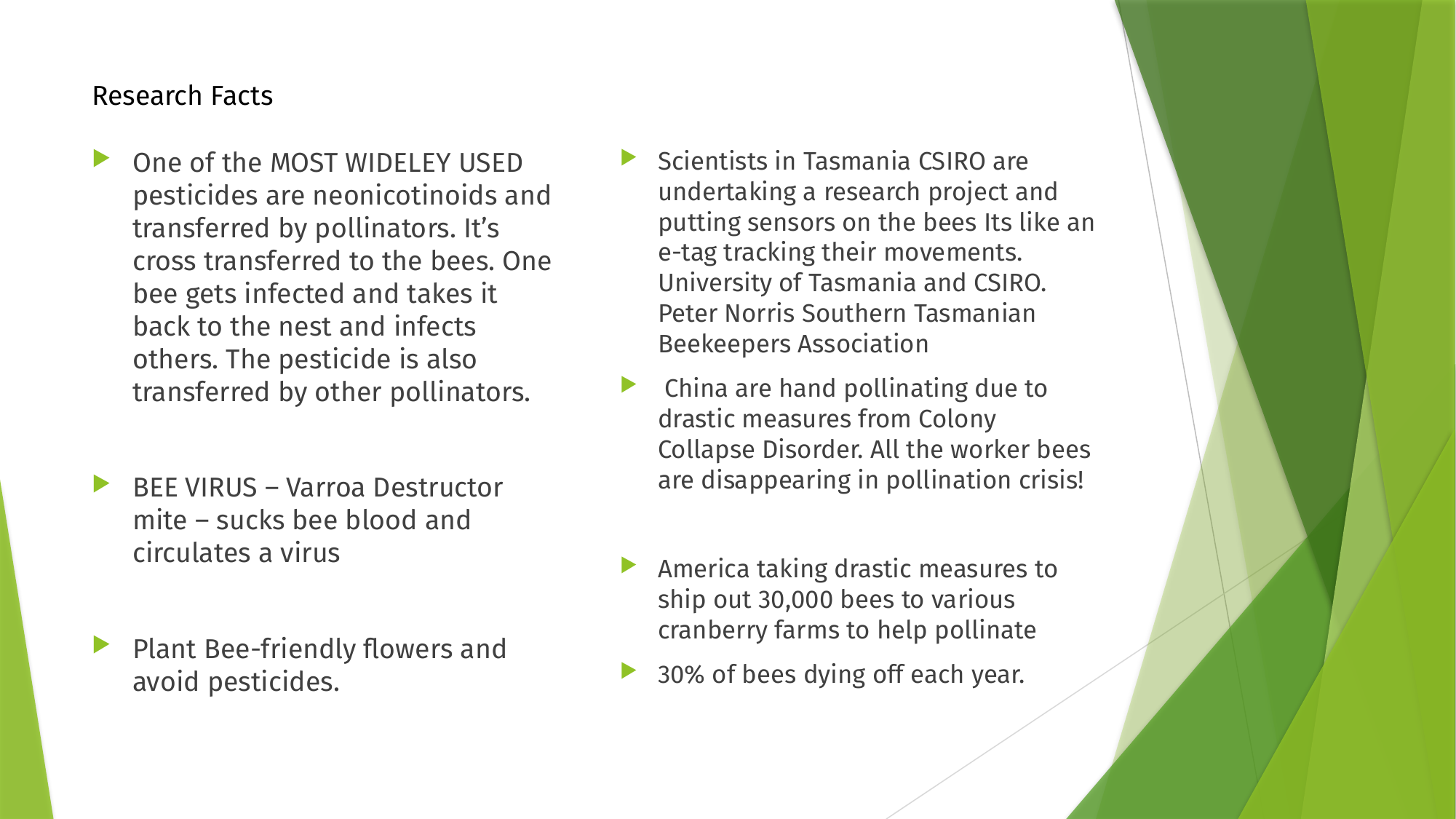

# Research Facts
One of the MOST WIDELEY USED pesticides are neonicotinoids and transferred by pollinators. It’s cross transferred to the bees. One bee gets infected and takes it back to the nest and infects others. The pesticide is also transferred by other pollinators.

BEE VIRUS – Varroa Destructor mite – sucks bee blood and circulates a virus

Plant Bee-friendly flowers and avoid pesticides.
Scientists in Tasmania CSIRO are undertaking a research project and putting sensors on the bees Its like an e-tag tracking their movements.  University of Tasmania and CSIRO.  Peter Norris Southern Tasmanian Beekeepers Association
 China are hand pollinating due to drastic measures from Colony Collapse Disorder. All the worker bees are disappearing in pollination crisis!

America taking drastic measures to ship out 30,000 bees to various cranberry farms to help pollinate
30% of bees dying off each year.